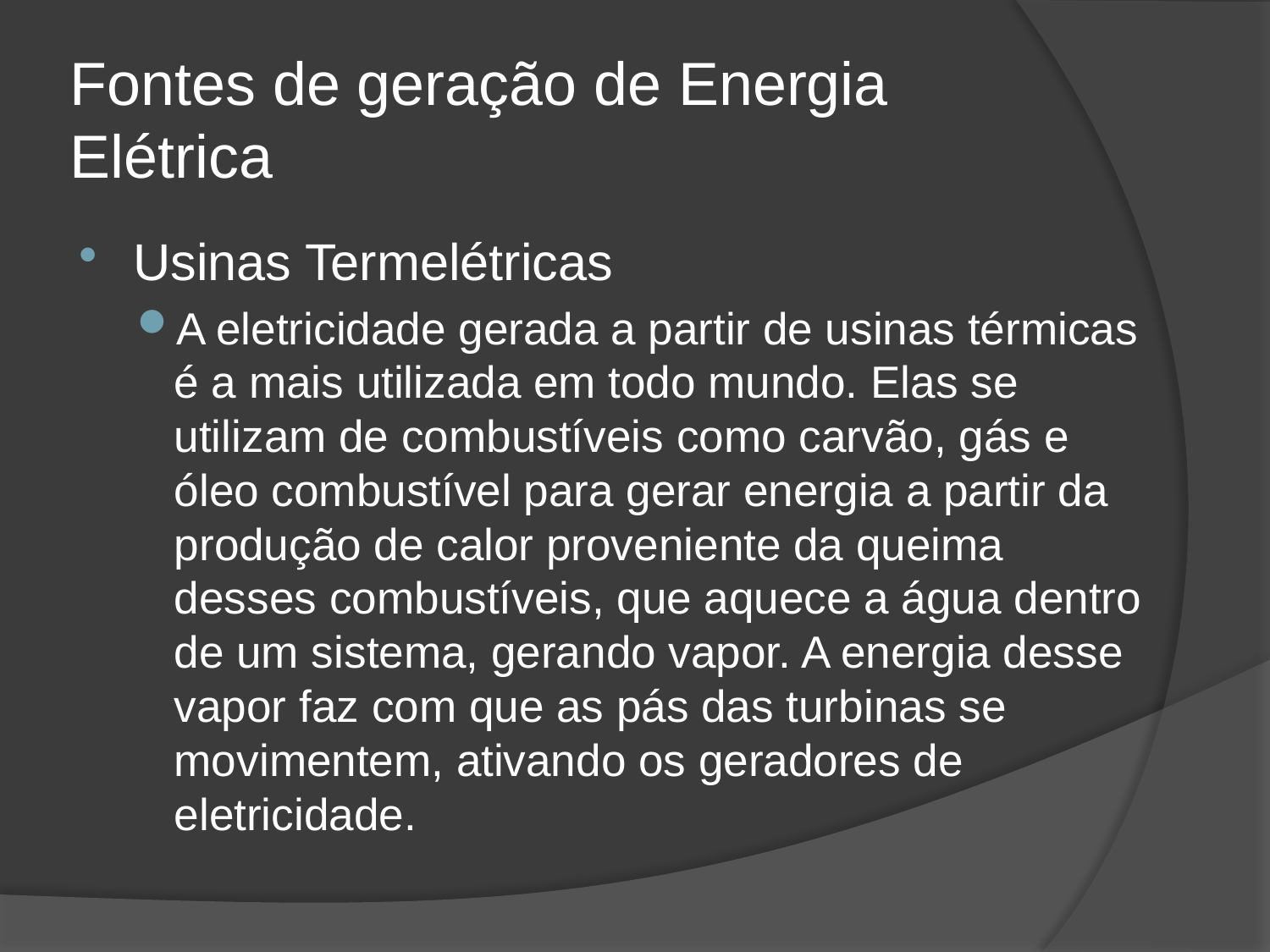

# Fontes de geração de Energia Elétrica
Usinas Termelétricas
A eletricidade gerada a partir de usinas térmicas é a mais utilizada em todo mundo. Elas se utilizam de combustíveis como carvão, gás e óleo combustível para gerar energia a partir da produção de calor proveniente da queima desses combustíveis, que aquece a água dentro de um sistema, gerando vapor. A energia desse vapor faz com que as pás das turbinas se movimentem, ativando os geradores de eletricidade.